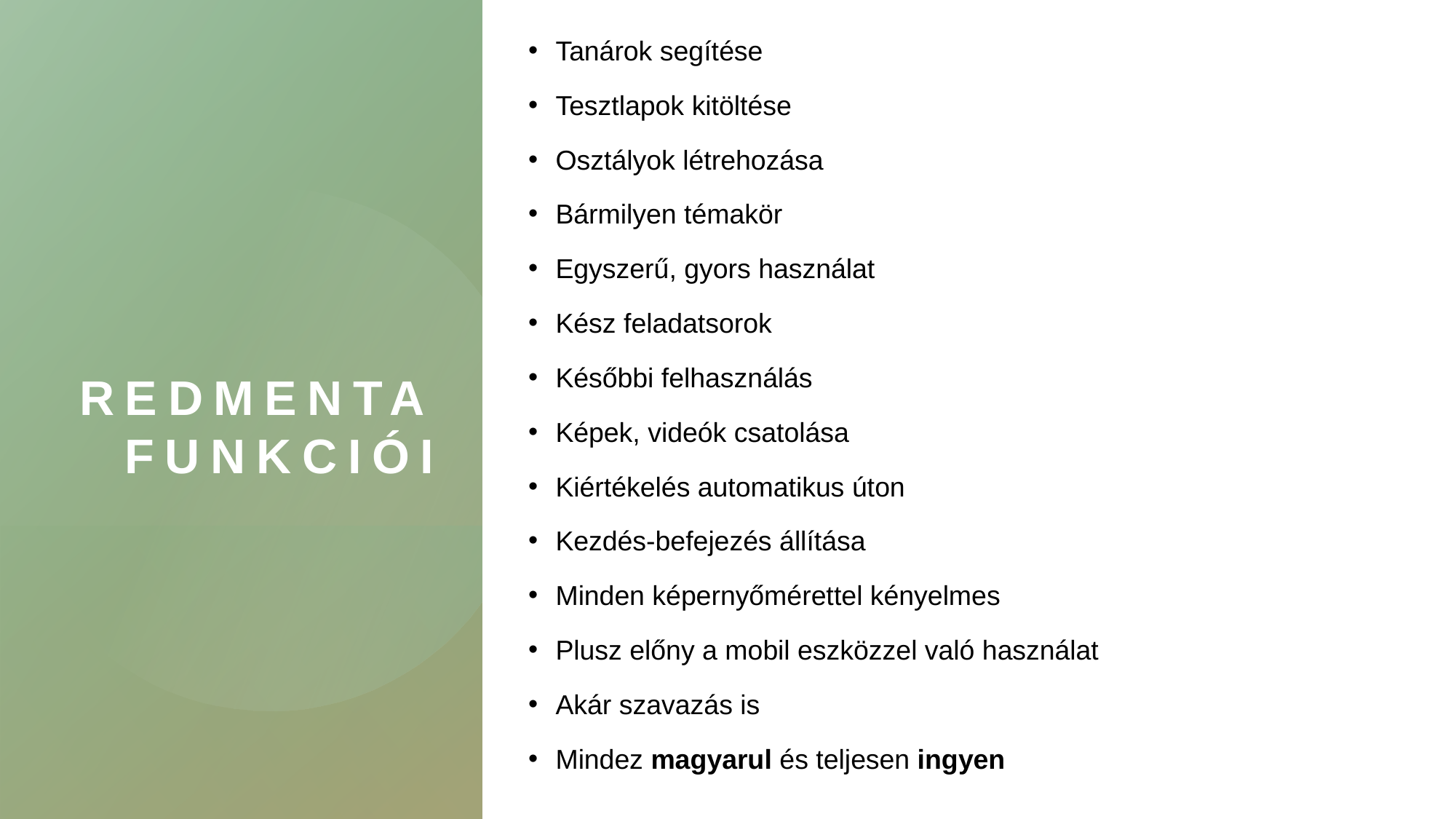

Tanárok segítése
Tesztlapok kitöltése
Osztályok létrehozása
Bármilyen témakör
Egyszerű, gyors használat
Kész feladatsorok
Későbbi felhasználás
Képek, videók csatolása
Kiértékelés automatikus úton
Kezdés-befejezés állítása
Minden képernyőmérettel kényelmes
Plusz előny a mobil eszközzel való használat
Akár szavazás is
Mindez magyarul és teljesen ingyen

# redmenta funkciói